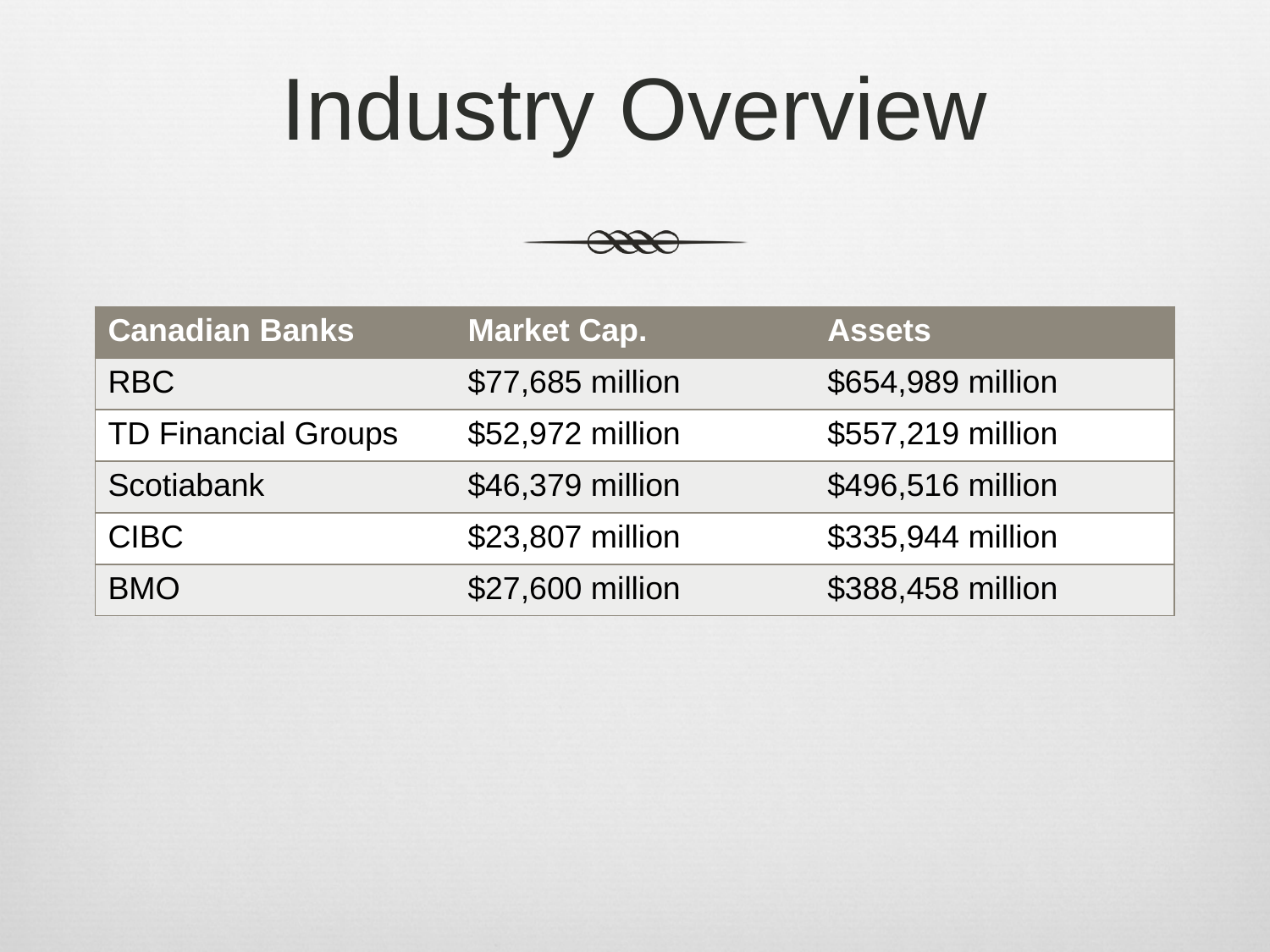

# Industry Overview
| Canadian Banks | Market Cap. | Assets |
| --- | --- | --- |
| RBC | $77,685 million | $654,989 million |
| TD Financial Groups | $52,972 million | $557,219 million |
| Scotiabank | $46,379 million | $496,516 million |
| CIBC | $23,807 million | $335,944 million |
| BMO | $27,600 million | $388,458 million |